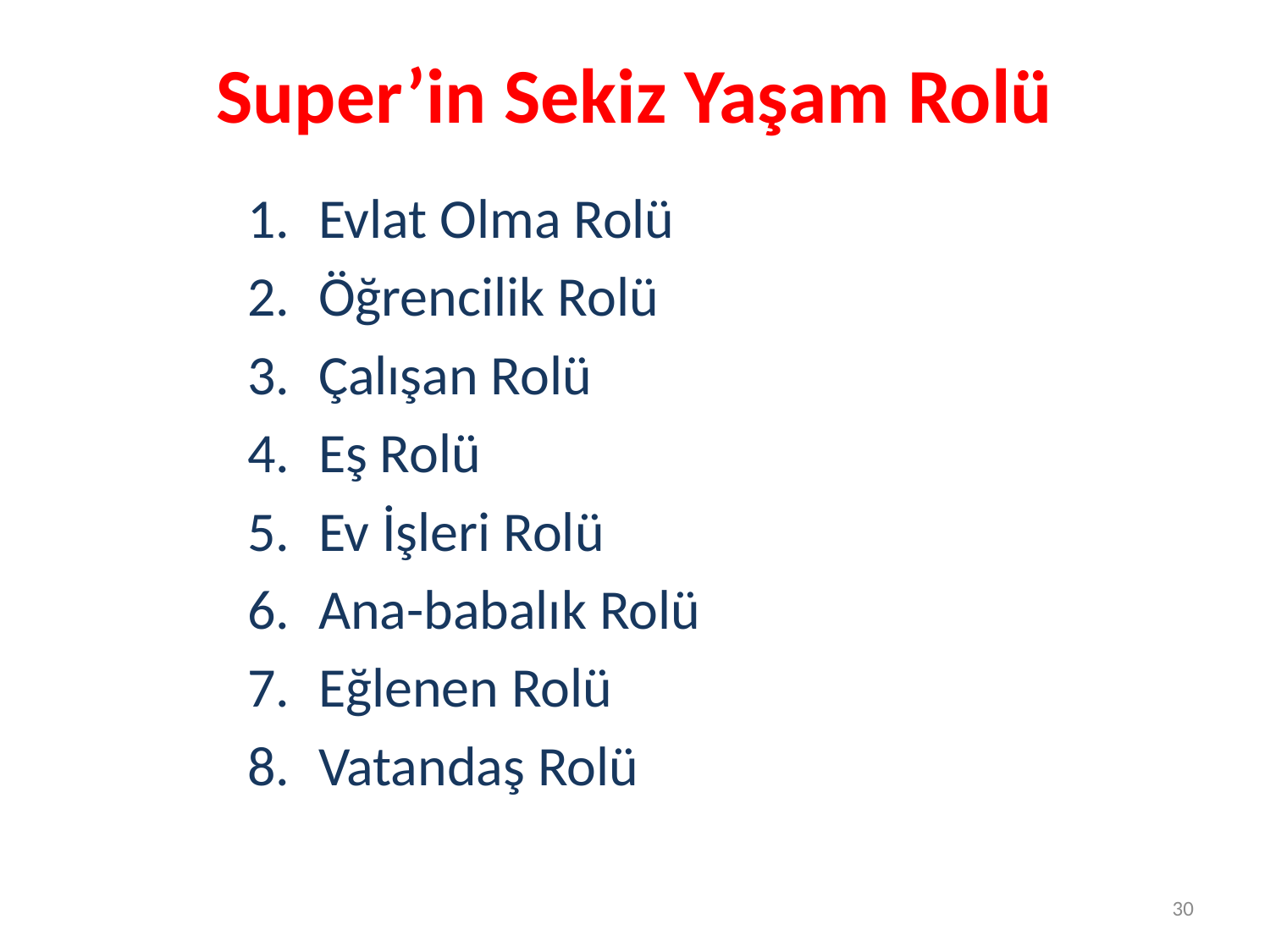

# Super’in Sekiz Yaşam Rolü
Evlat Olma Rolü
Öğrencilik Rolü
Çalışan Rolü
Eş Rolü
Ev İşleri Rolü
Ana-babalık Rolü
Eğlenen Rolü
Vatandaş Rolü

30